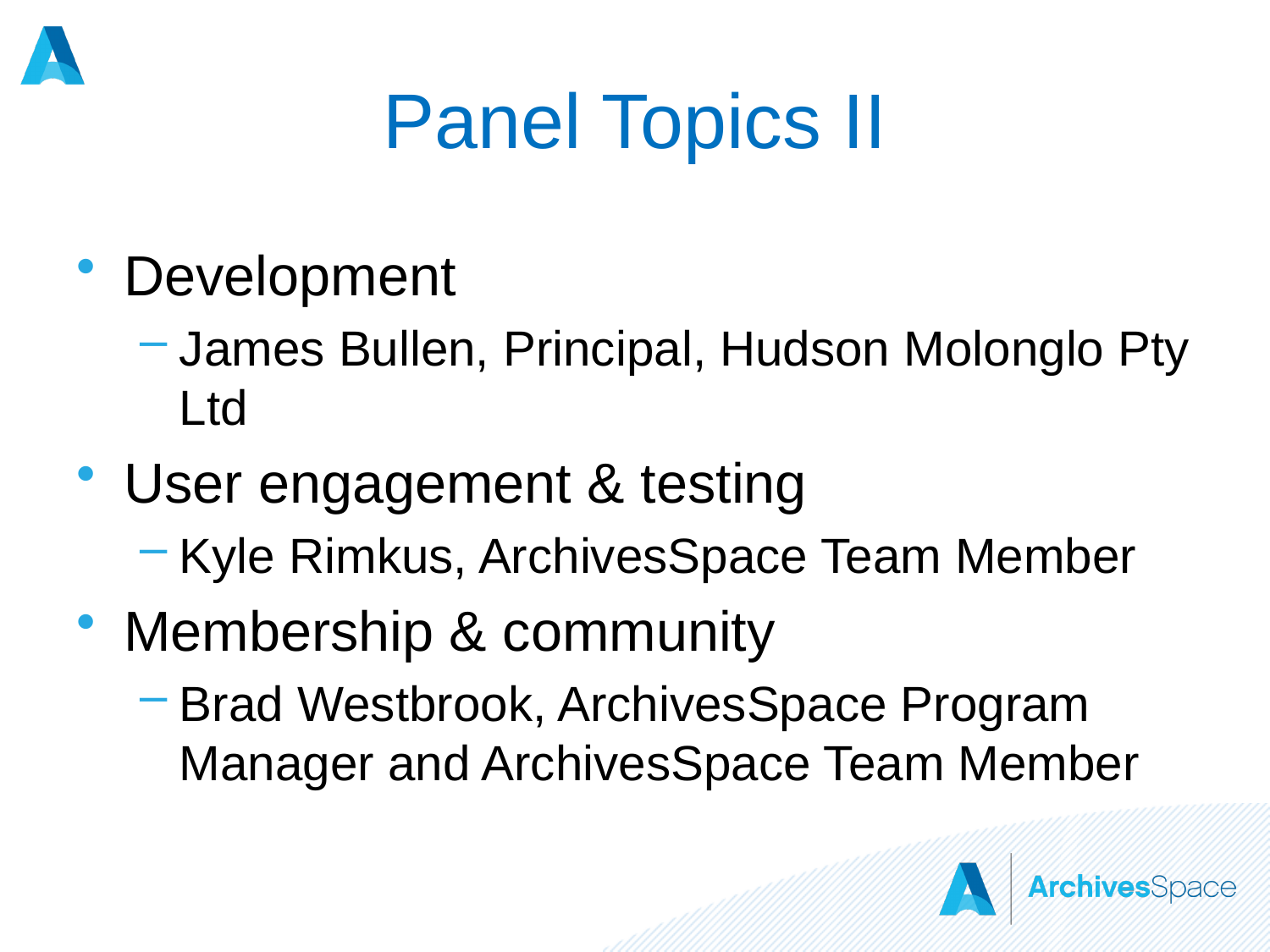

# Panel Topics II
Development
James Bullen, Principal, Hudson Molonglo Pty Ltd
User engagement & testing
Kyle Rimkus, ArchivesSpace Team Member
Membership & community
Brad Westbrook, ArchivesSpace Program Manager and ArchivesSpace Team Member